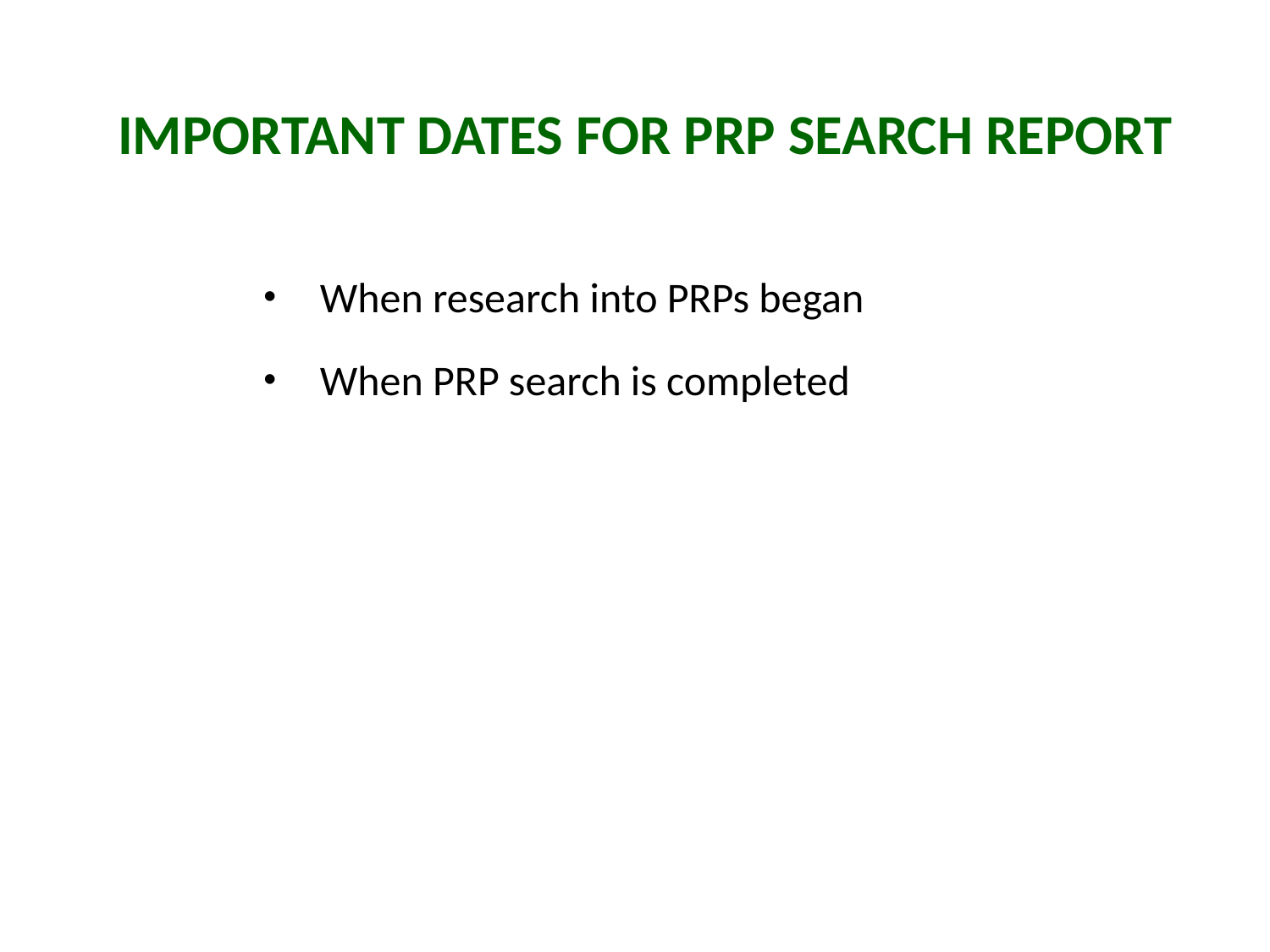

# Important Dates for PRP Search Report
When research into PRPs began
When PRP search is completed